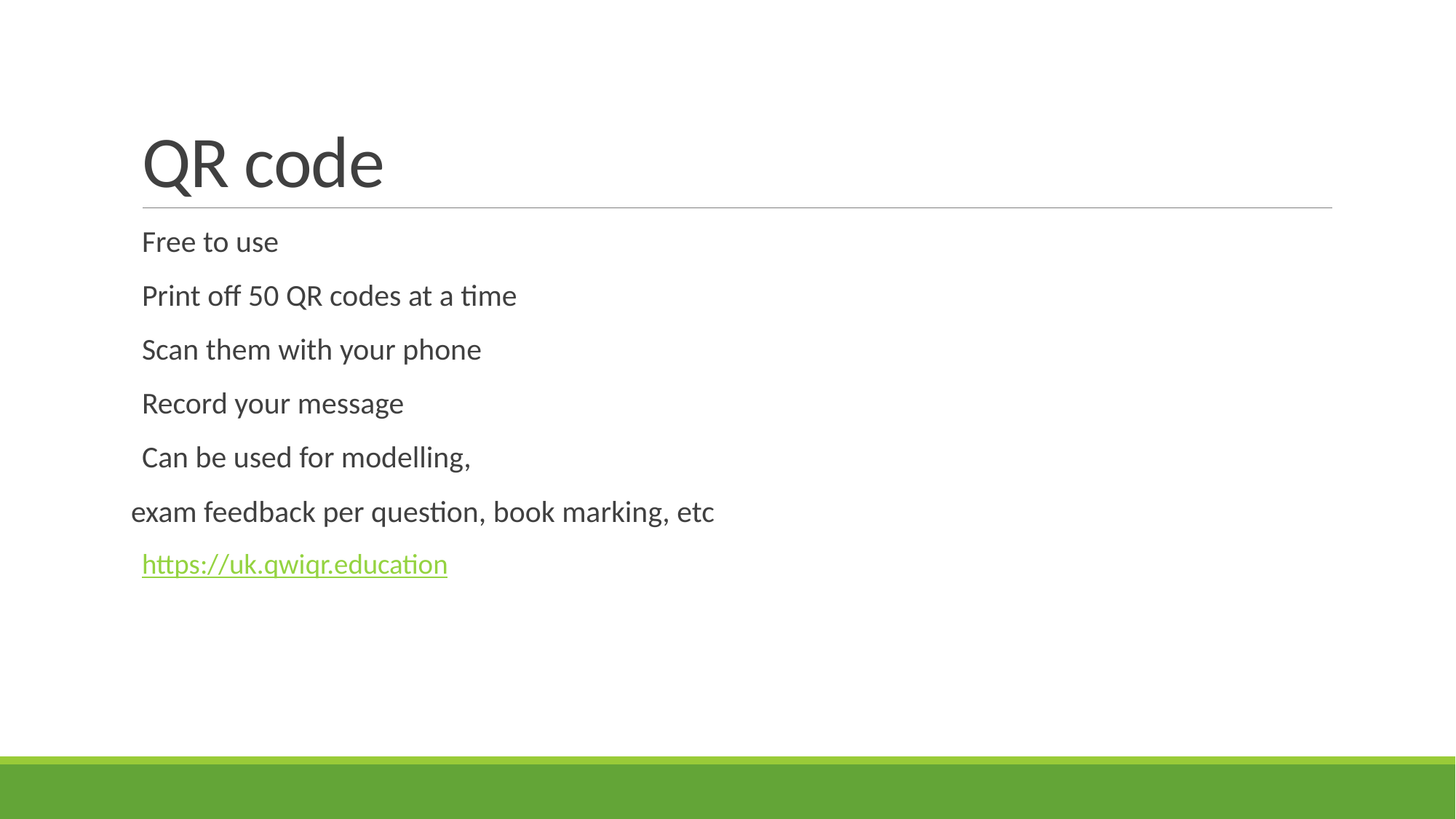

# QR code
Free to use
Print off 50 QR codes at a time
Scan them with your phone
Record your message
Can be used for modelling,
exam feedback per question, book marking, etc
https://uk.qwiqr.education